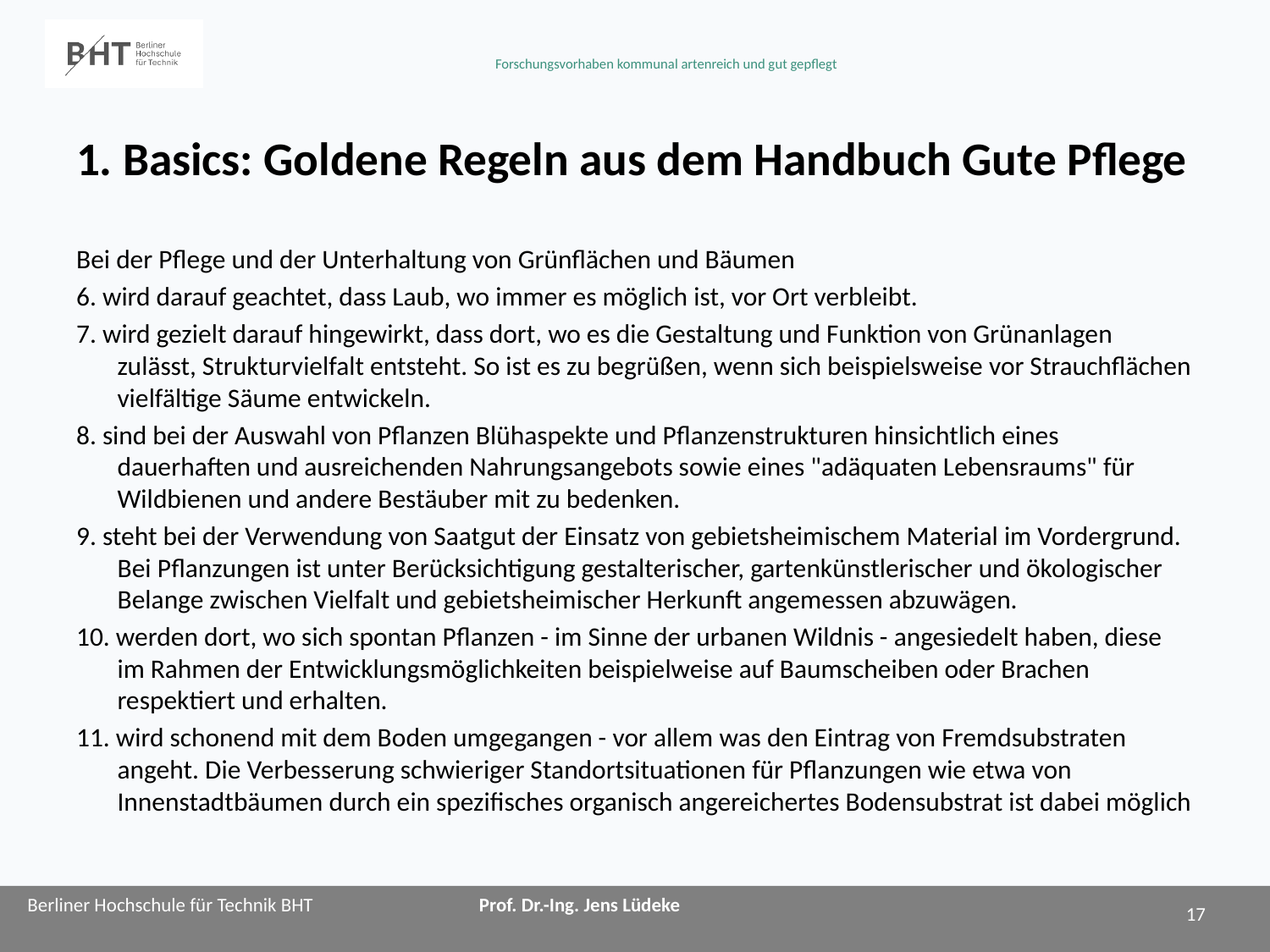

# 1. Basics: Goldene Regeln aus dem Handbuch Gute Pflege
Bei der Pflege und der Unterhaltung von Grünflächen und Bäumen
6. wird darauf geachtet, dass Laub, wo immer es möglich ist, vor Ort verbleibt.
7. wird gezielt darauf hingewirkt, dass dort, wo es die Gestaltung und Funktion von Grünanlagen zulässt, Strukturvielfalt entsteht. So ist es zu begrüßen, wenn sich beispielsweise vor Strauchflächen vielfältige Säume entwickeln.
8. sind bei der Auswahl von Pflanzen Blühaspekte und Pflanzenstrukturen hinsichtlich eines dauerhaften und ausreichenden Nahrungsangebots sowie eines "adäquaten Lebensraums" für Wildbienen und andere Bestäuber mit zu bedenken.
9. steht bei der Verwendung von Saatgut der Einsatz von gebietsheimischem Material im Vordergrund. Bei Pflanzungen ist unter Berücksichtigung gestalterischer, gartenkünstlerischer und ökologischer Belange zwischen Vielfalt und gebietsheimischer Herkunft angemessen abzuwägen.
10. werden dort, wo sich spontan Pflanzen - im Sinne der urbanen Wildnis - angesiedelt haben, diese im Rahmen der Entwicklungsmöglichkeiten beispielweise auf Baumscheiben oder Brachen respektiert und erhalten.
11. wird schonend mit dem Boden umgegangen - vor allem was den Eintrag von Fremdsubstraten angeht. Die Verbesserung schwieriger Standortsituationen für Pflanzungen wie etwa von Innenstadtbäumen durch ein spezifisches organisch angereichertes Bodensubstrat ist dabei möglich
17